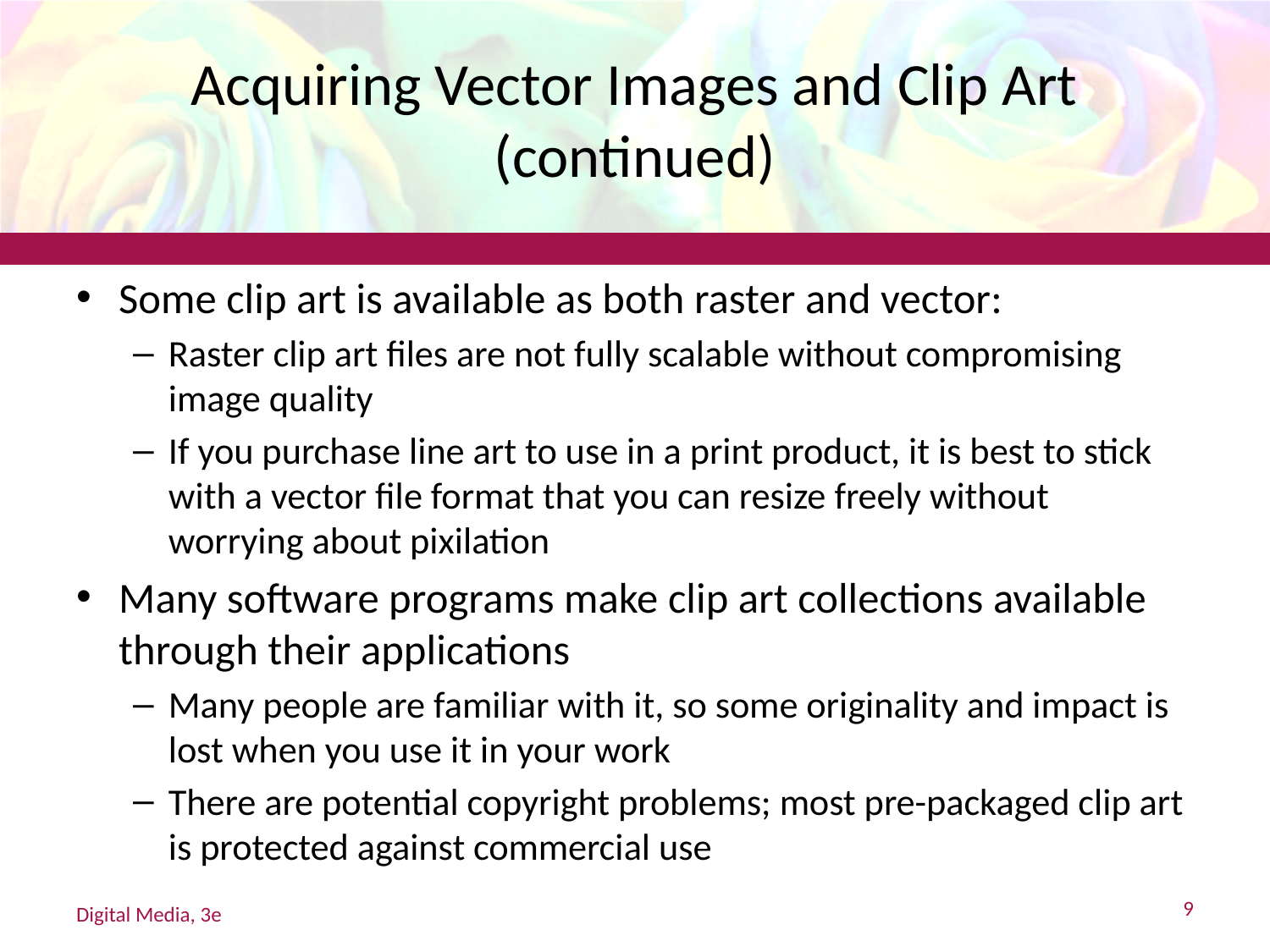

# Acquiring Vector Images and Clip Art (continued)
Some clip art is available as both raster and vector:
Raster clip art files are not fully scalable without compromising image quality
If you purchase line art to use in a print product, it is best to stick with a vector file format that you can resize freely without worrying about pixilation
Many software programs make clip art collections available through their applications
Many people are familiar with it, so some originality and impact is lost when you use it in your work
There are potential copyright problems; most pre-packaged clip art is protected against commercial use

9
Digital Media, 3e